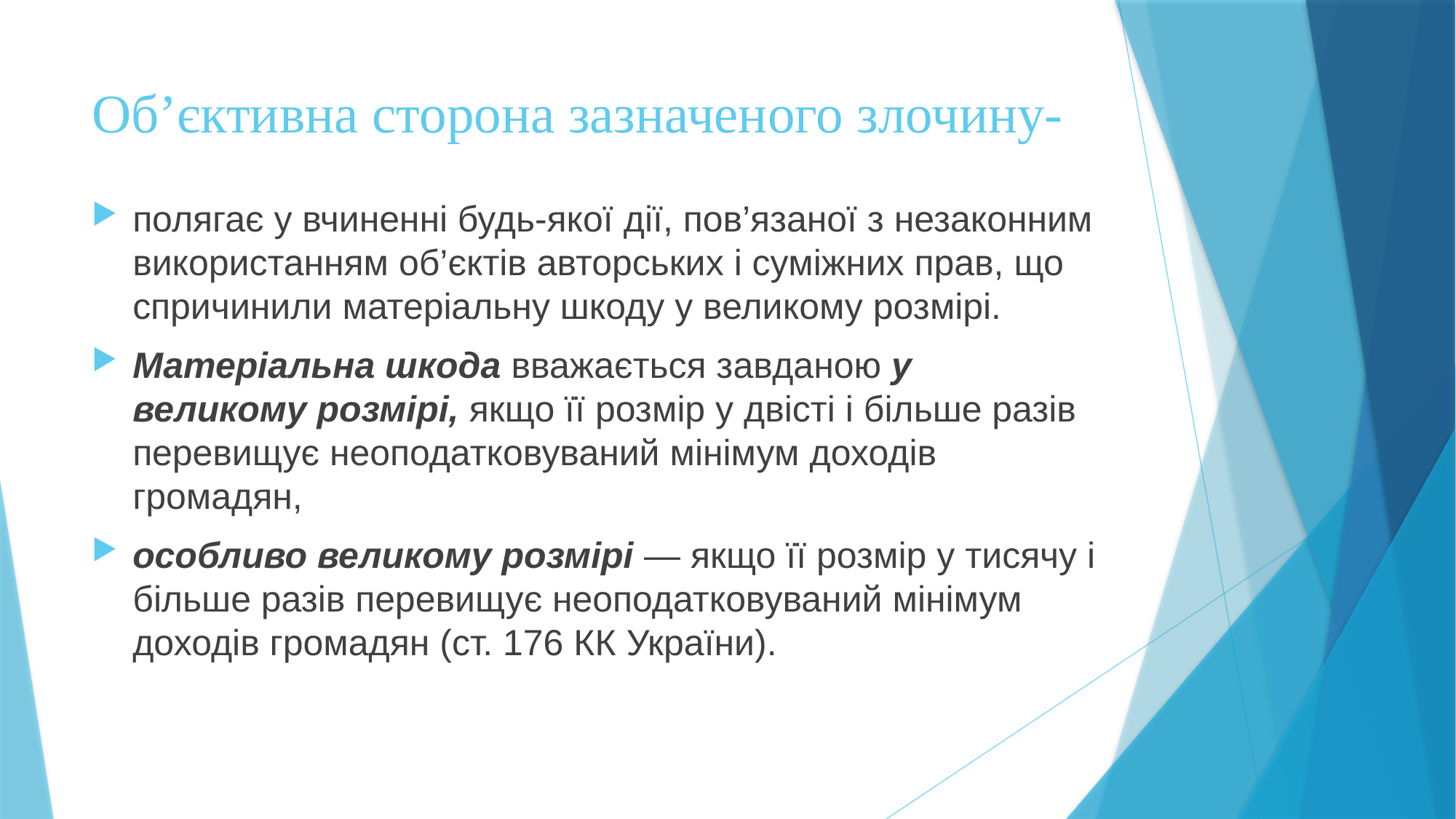

# Об’єктивна сторона зазначеного злочину-
полягає у вчиненні будь-якої дії, пов’язаної з незаконним використанням об’єктів авторських і суміжних прав, що спричинили матеріальну шкоду у великому розмірі.
Матеріальна шкода вважається завданою у великому розмірі, якщо її розмір у двісті і більше разів перевищує неоподатковуваний мінімум доходів громадян,
особливо великому розмірі — якщо її розмір у тисячу і більше разів перевищує неоподатковуваний мінімум доходів громадян (ст. 176 КК України).